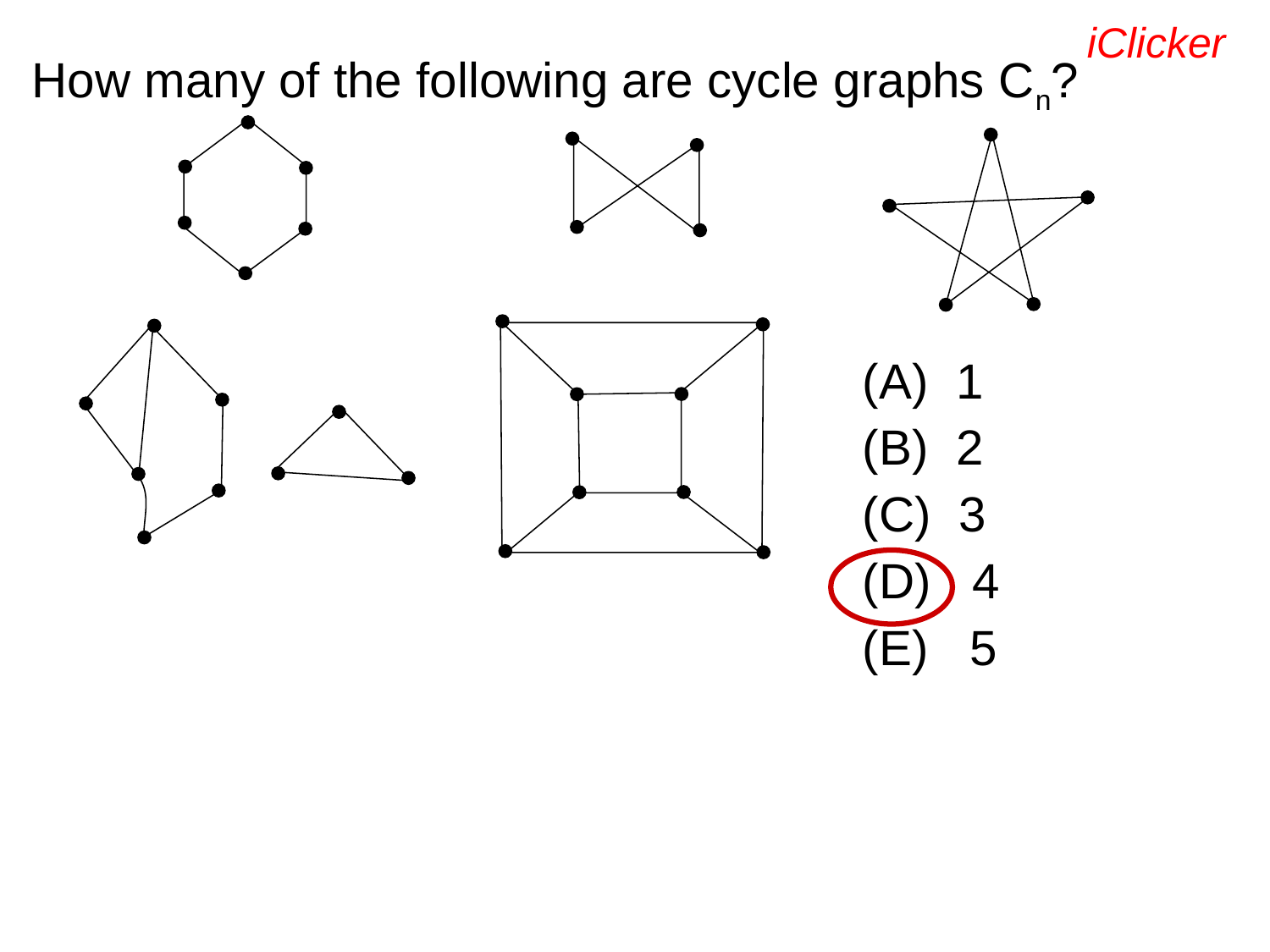

iClicker
How many of the following are cycle graphs Cn?

(A)  1
(B)  2
(C)  3
(D)   4
(E)   5